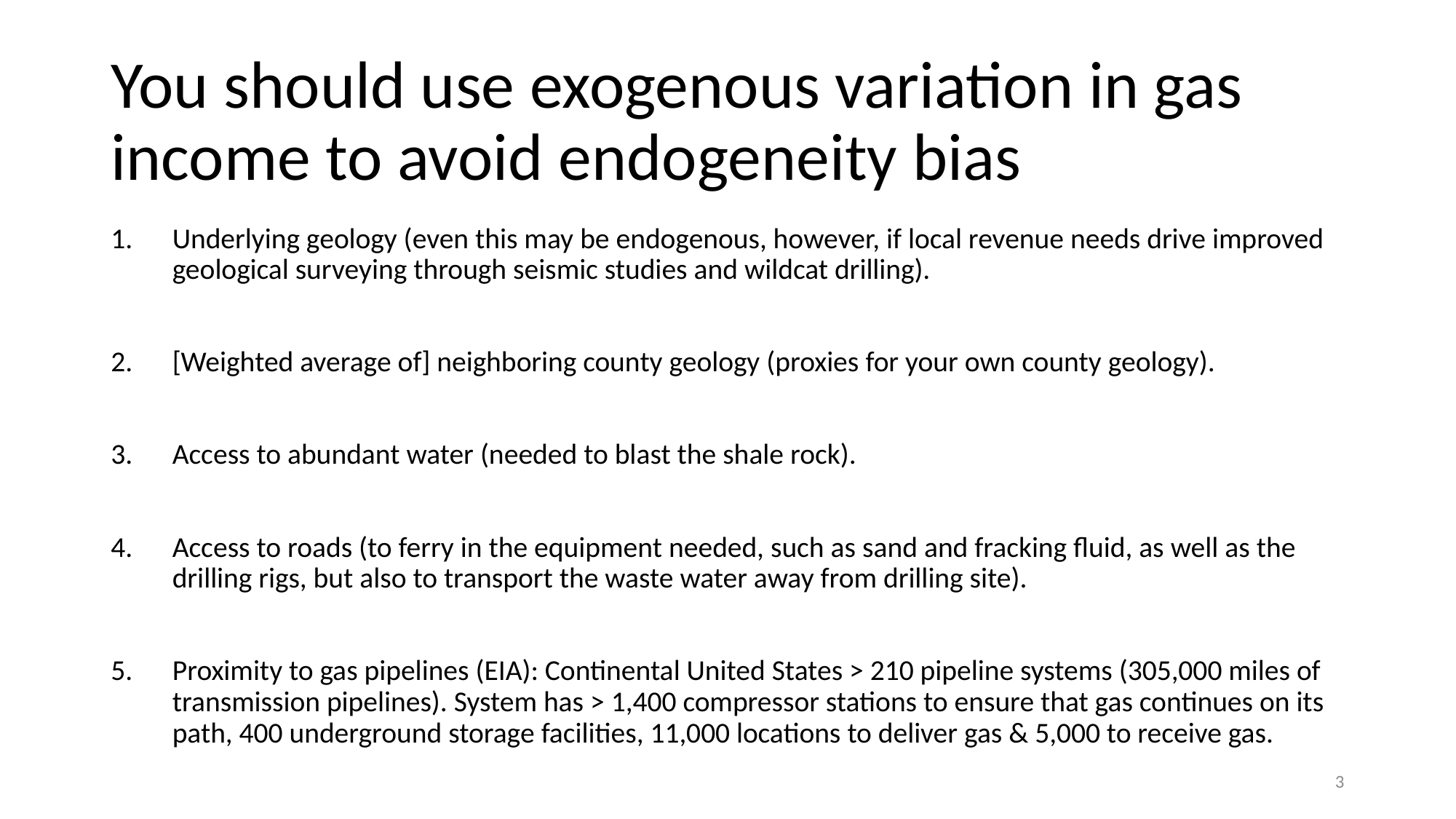

# You should use exogenous variation in gas income to avoid endogeneity bias
Underlying geology (even this may be endogenous, however, if local revenue needs drive improved geological surveying through seismic studies and wildcat drilling).

[Weighted average of] neighboring county geology (proxies for your own county geology).

Access to abundant water (needed to blast the shale rock).

Access to roads (to ferry in the equipment needed, such as sand and fracking fluid, as well as the drilling rigs, but also to transport the waste water away from drilling site).

Proximity to gas pipelines (EIA): Continental United States > 210 pipeline systems (305,000 miles of transmission pipelines). System has > 1,400 compressor stations to ensure that gas continues on its path, 400 underground storage facilities, 11,000 locations to deliver gas & 5,000 to receive gas.
3